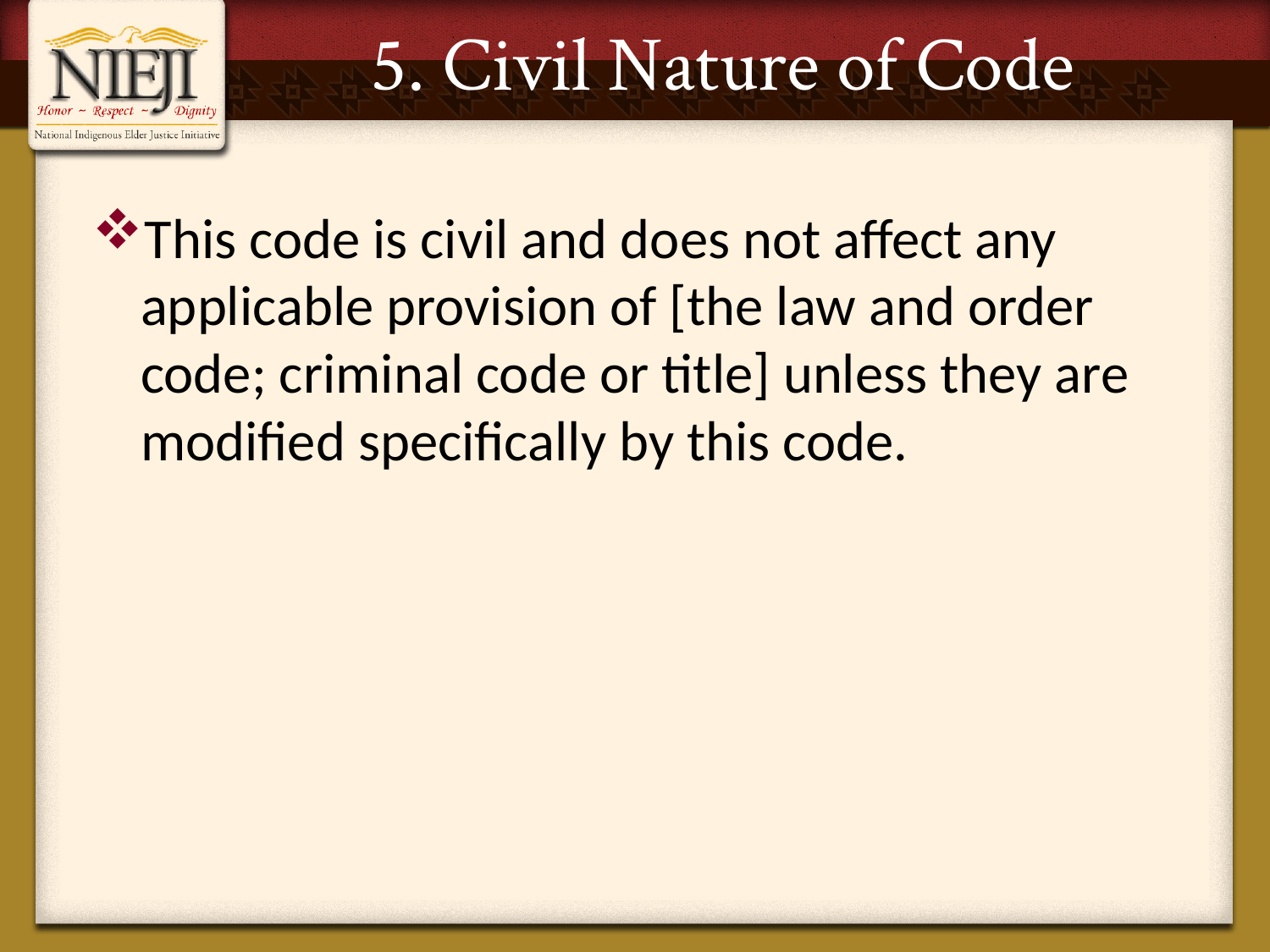

# 5. Civil Nature of Code
This code is civil and does not affect any applicable provision of [the law and order code; criminal code or title] unless they are modified specifically by this code.